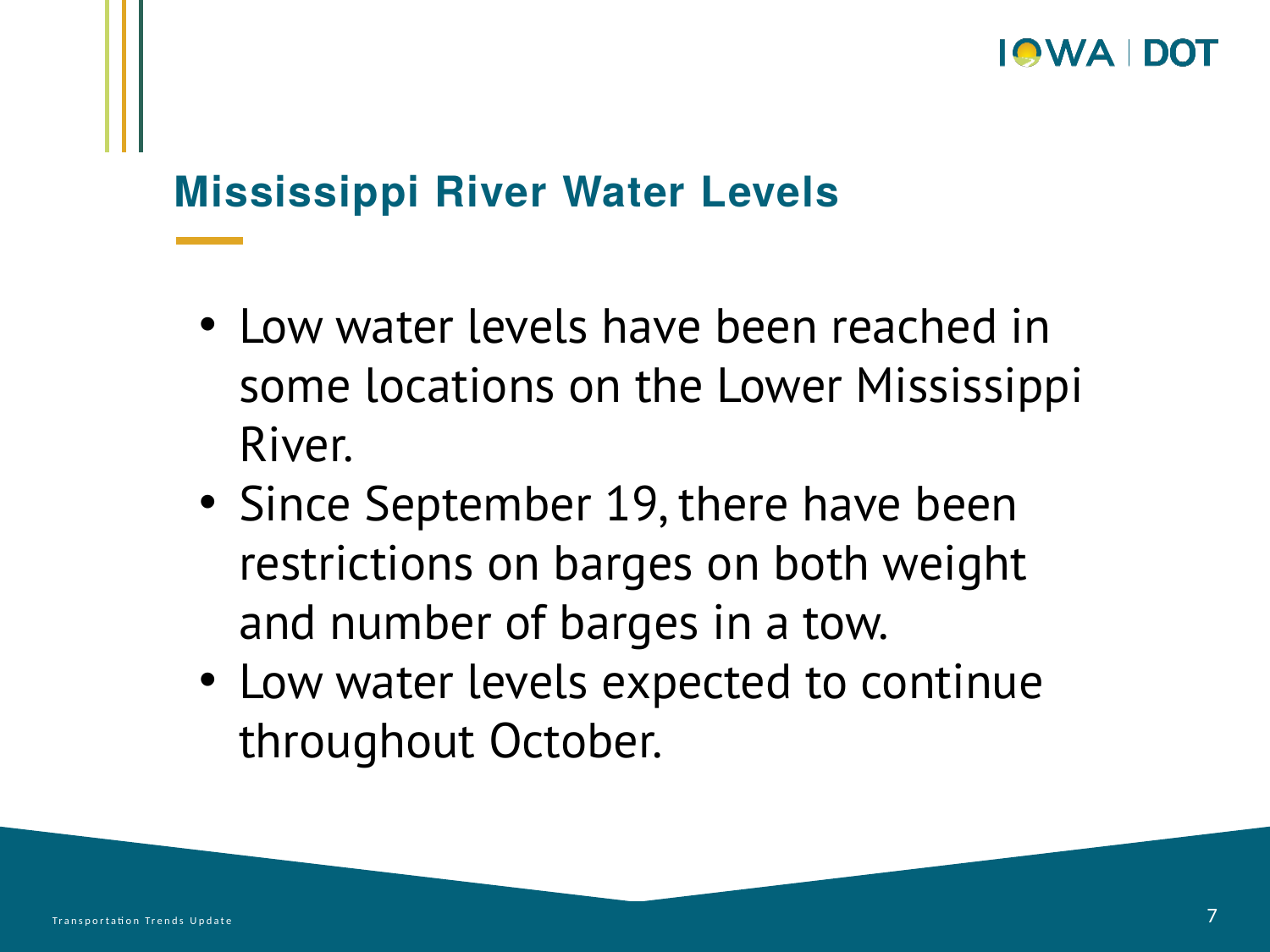

Mississippi River Water Levels
Low water levels have been reached in some locations on the Lower Mississippi River.
Since September 19, there have been  restrictions on barges on both weight and number of barges in a tow.
Low water levels expected to continue throughout October.